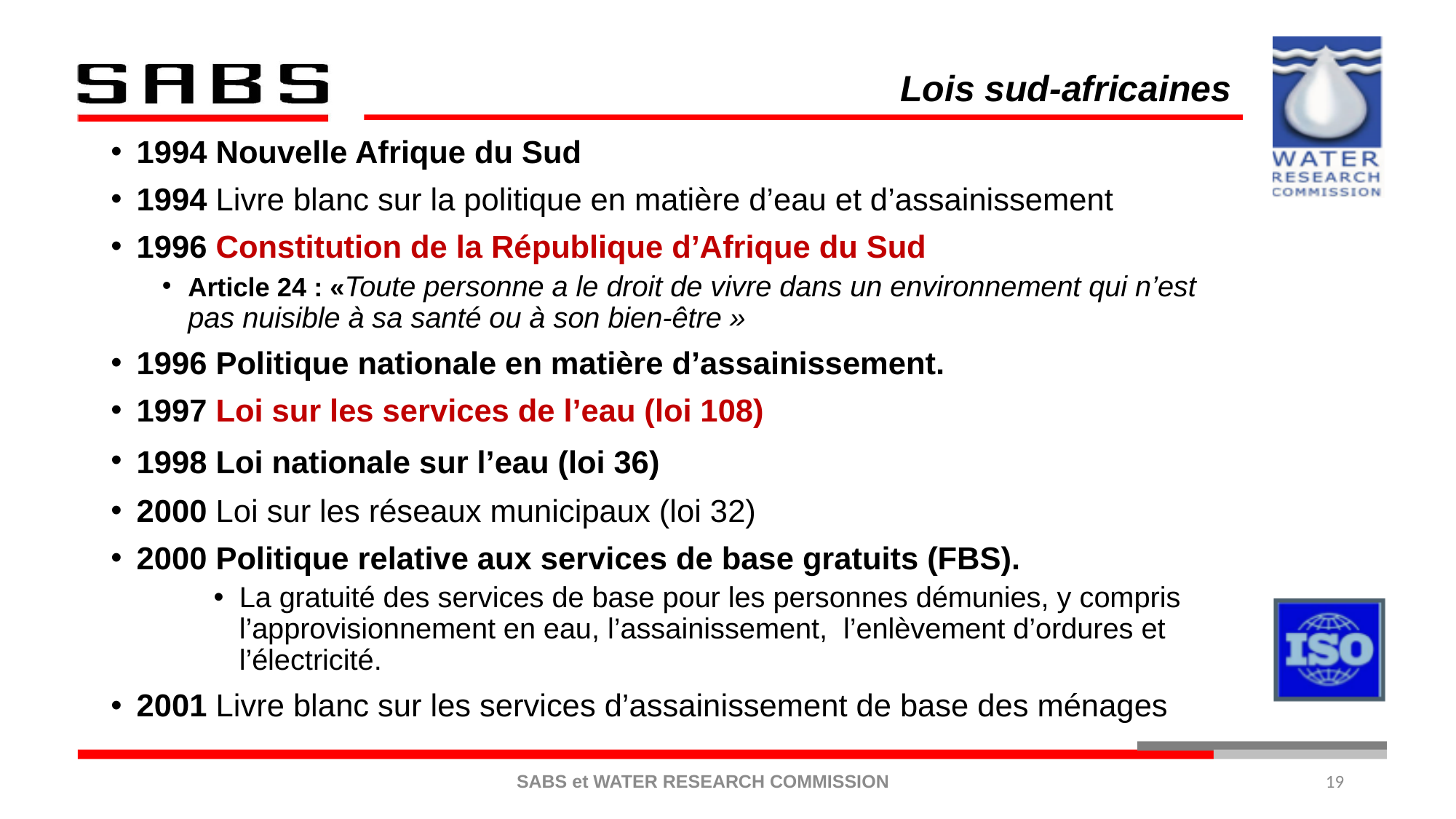

Lois sud-africaines
1994 Nouvelle Afrique du Sud
1994 Livre blanc sur la politique en matière d’eau et d’assainissement
1996 Constitution de la République d’Afrique du Sud
Article 24 : «Toute personne a le droit de vivre dans un environnement qui n’est pas nuisible à sa santé ou à son bien-être »
1996 Politique nationale en matière d’assainissement.
1997 Loi sur les services de l’eau (loi 108)
1998 Loi nationale sur l’eau (loi 36)
2000 Loi sur les réseaux municipaux (loi 32)
2000 Politique relative aux services de base gratuits (FBS).
La gratuité des services de base pour les personnes démunies, y compris l’approvisionnement en eau, l’assainissement,  l’enlèvement d’ordures et l’électricité.
2001 Livre blanc sur les services d’assainissement de base des ménages

19